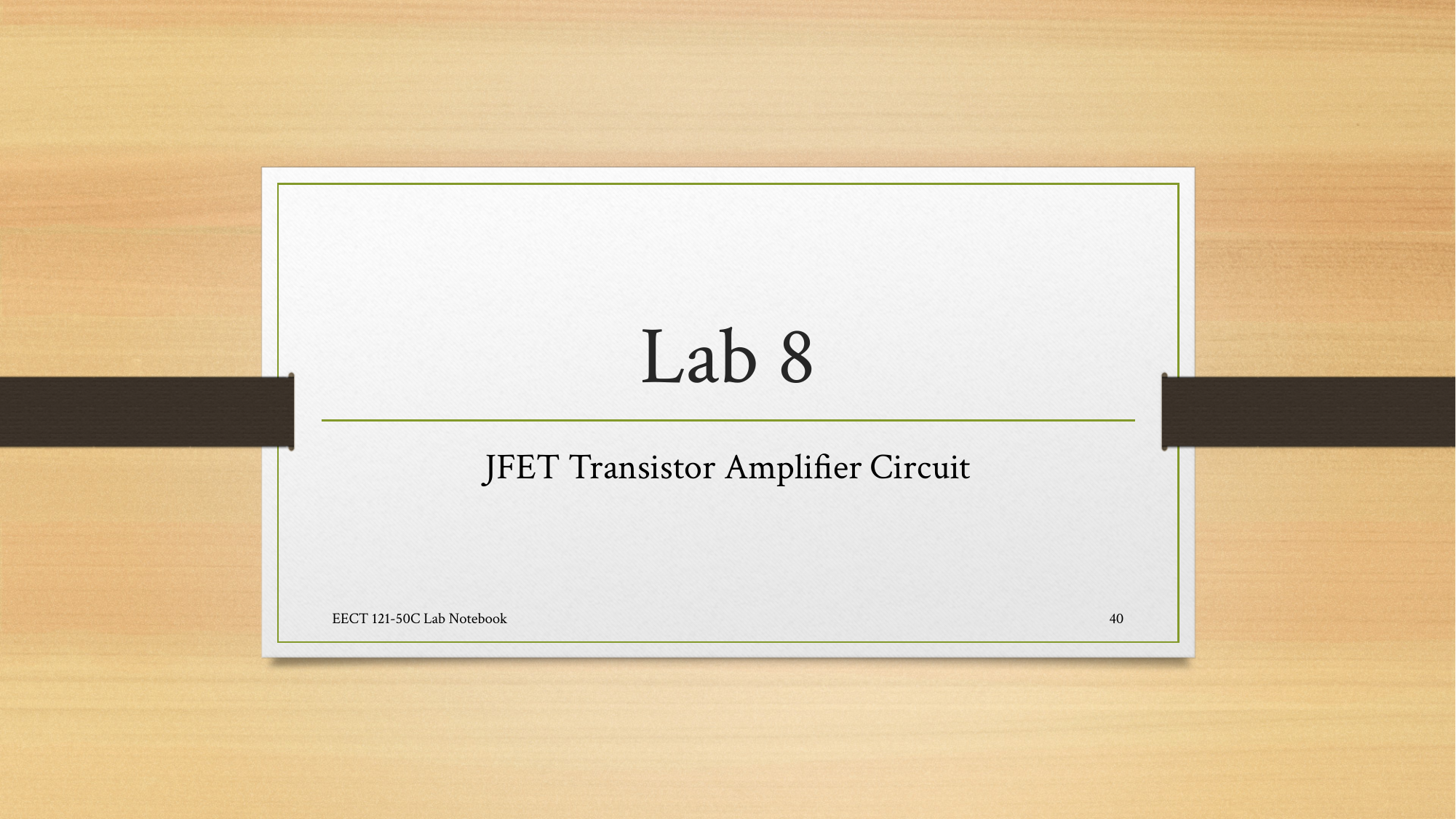

# Lab 8
JFET Transistor Amplifier Circuit
EECT 121-50C Lab Notebook
40